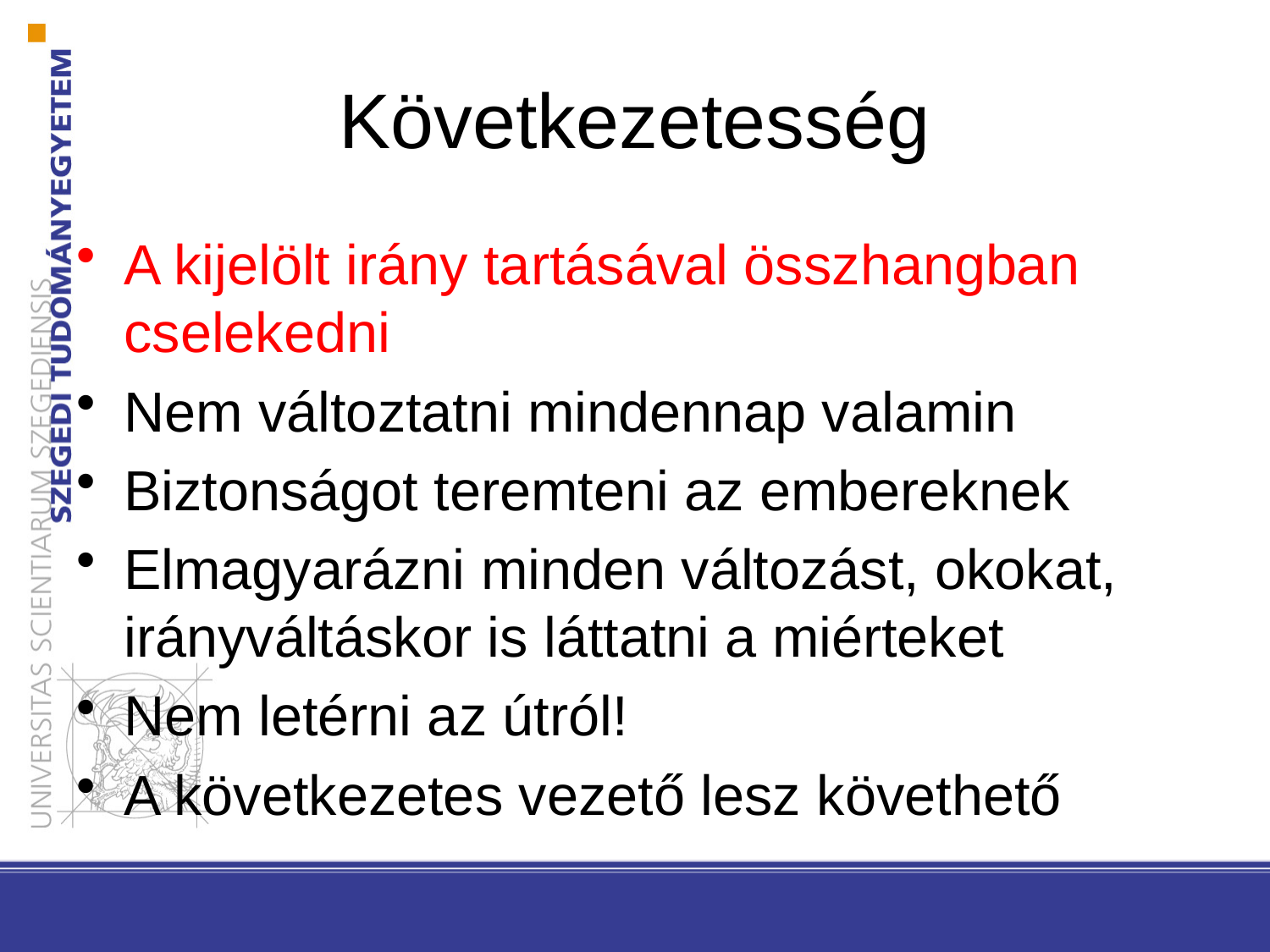

# Következetesség
A kijelölt irány tartásával összhangban cselekedni
Nem változtatni mindennap valamin
Biztonságot teremteni az embereknek
Elmagyarázni minden változást, okokat, irányváltáskor is láttatni a miérteket
Nem letérni az útról!
A következetes vezető lesz követhető